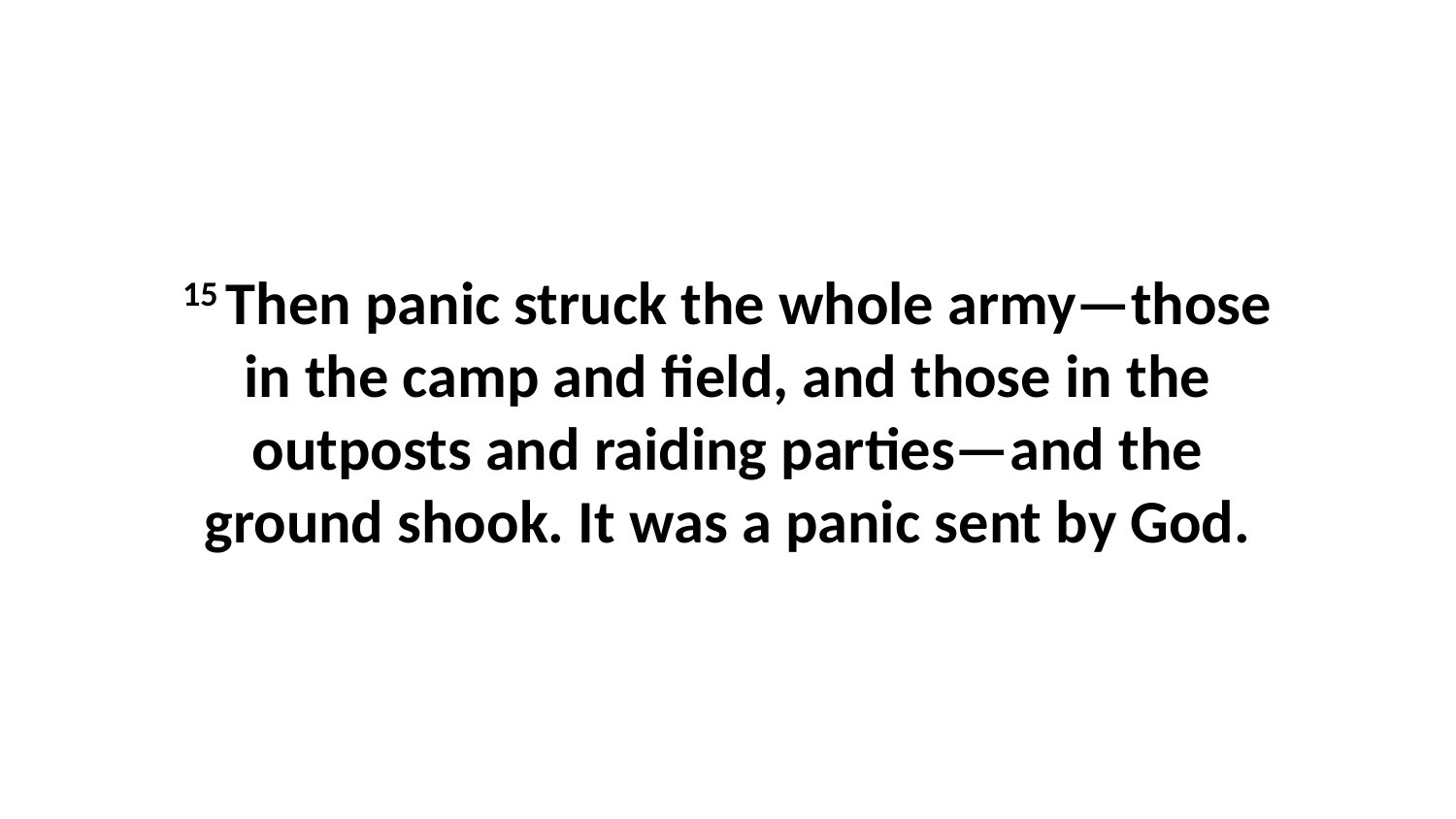

15 Then panic struck the whole army—those in the camp and field, and those in the outposts and raiding parties—and the ground shook. It was a panic sent by God.